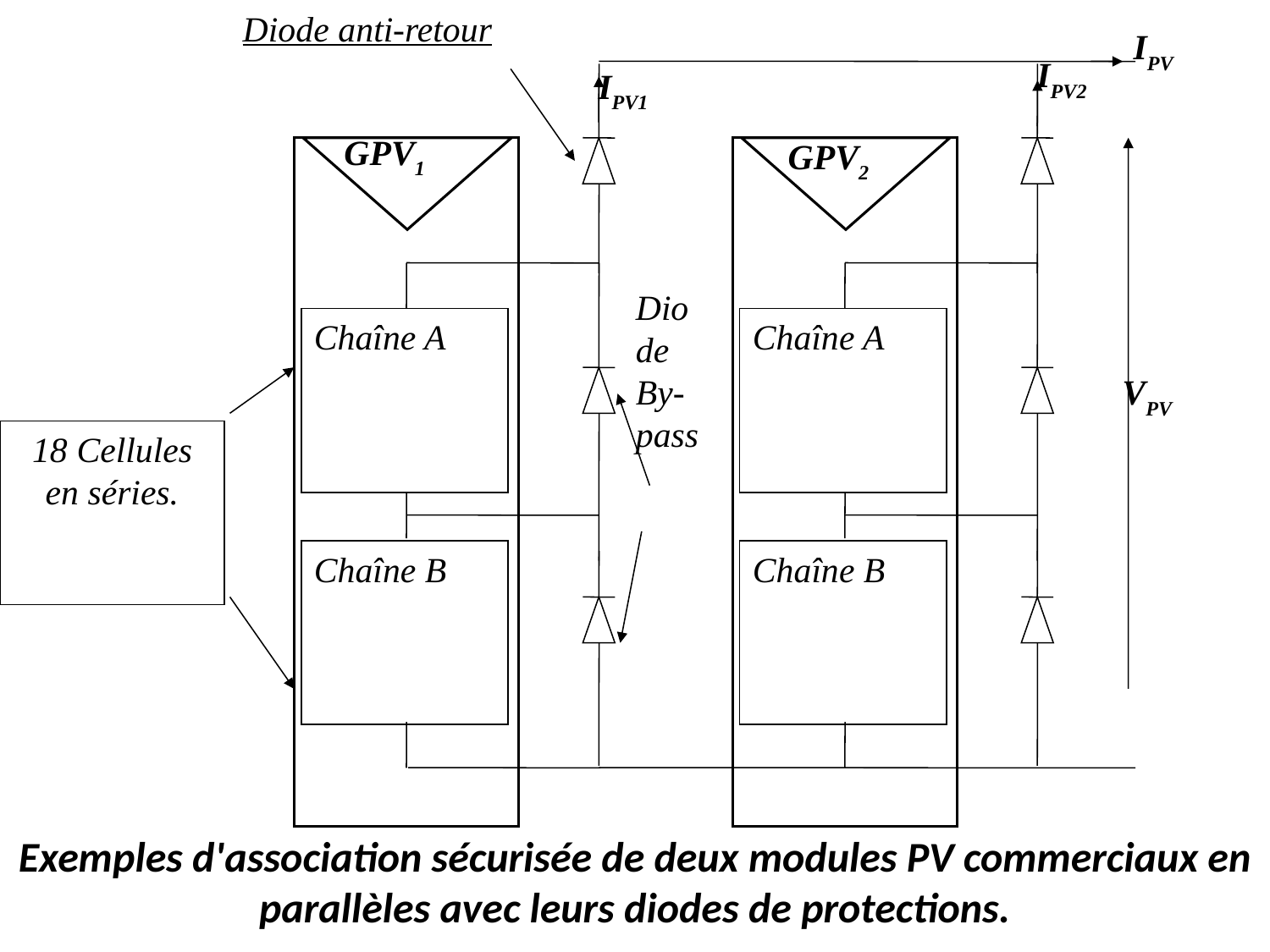

Diode anti-retour
IPV
IPV2
IPV1

GPV1
GPV2

Chaîne A
Chaîne A
VPV

18 Cellules en séries.

Chaîne B
Chaîne B

Diode By-pass
Exemples d'association sécurisée de deux modules PV commerciaux en parallèles avec leurs diodes de protections.